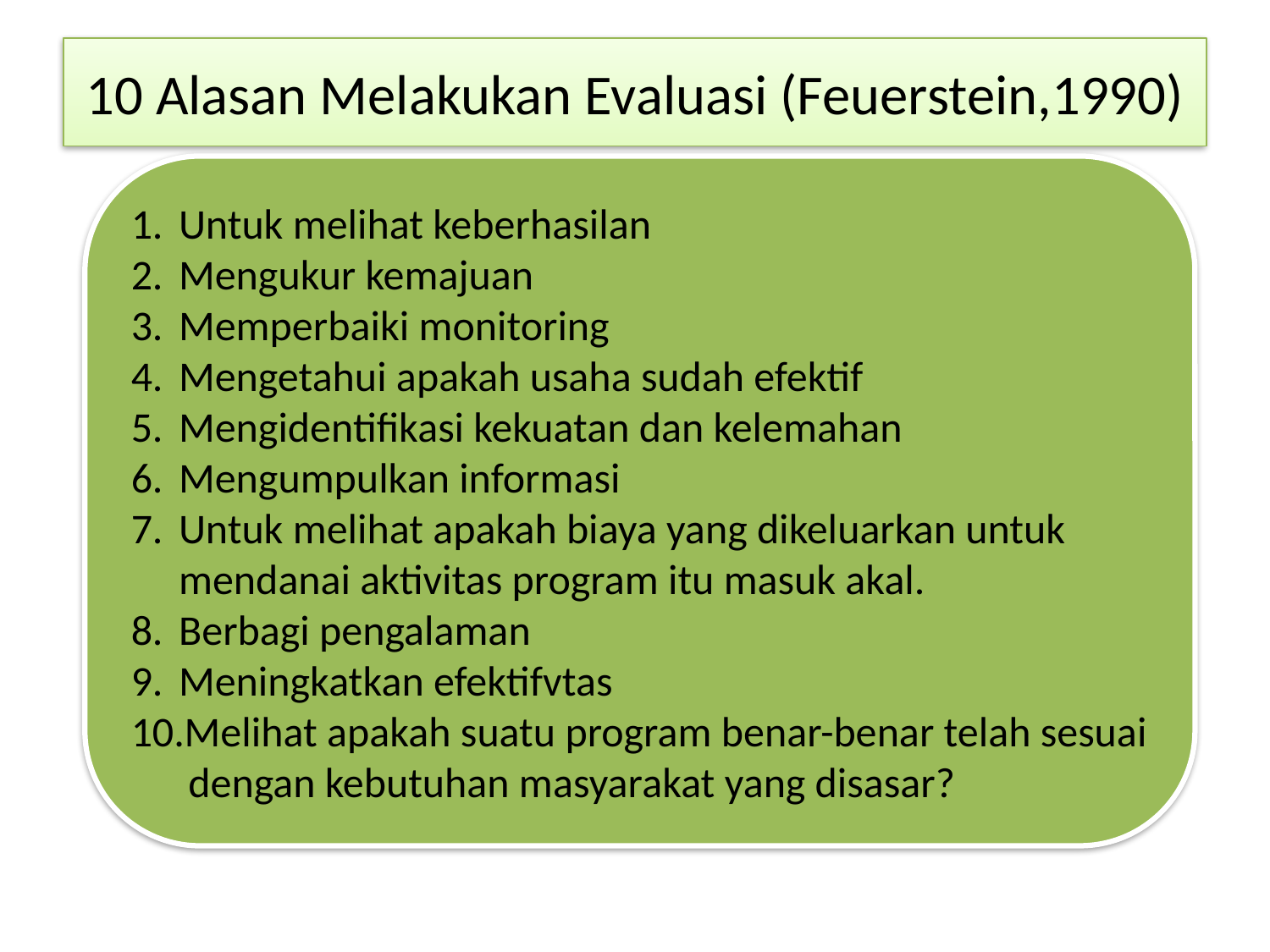

# 10 Alasan Melakukan Evaluasi (Feuerstein,1990)

Untuk melihat keberhasilan
Mengukur kemajuan
Memperbaiki monitoring
Mengetahui apakah usaha sudah efektif
Mengidentifikasi kekuatan dan kelemahan
Mengumpulkan informasi
Untuk melihat apakah biaya yang dikeluarkan untuk mendanai aktivitas program itu masuk akal.
Berbagi pengalaman
Meningkatkan efektifvtas
Melihat apakah suatu program benar-benar telah sesuai  dengan kebutuhan masyarakat yang disasar?